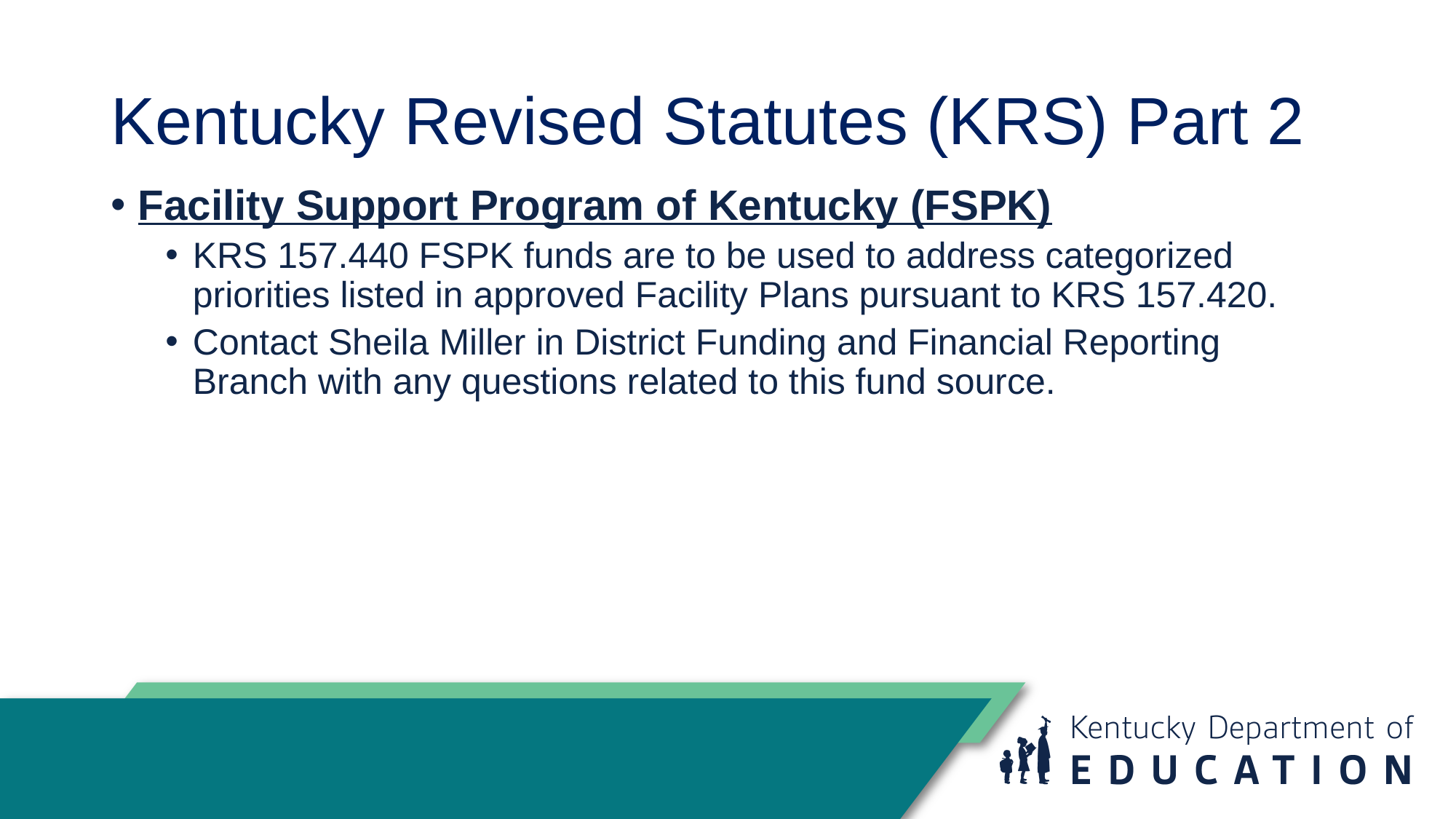

# Kentucky Revised Statutes (KRS) Part 2
Facility Support Program of Kentucky (FSPK)
KRS 157.440 FSPK funds are to be used to address categorized priorities listed in approved Facility Plans pursuant to KRS 157.420.
Contact Sheila Miller in District Funding and Financial Reporting Branch with any questions related to this fund source.